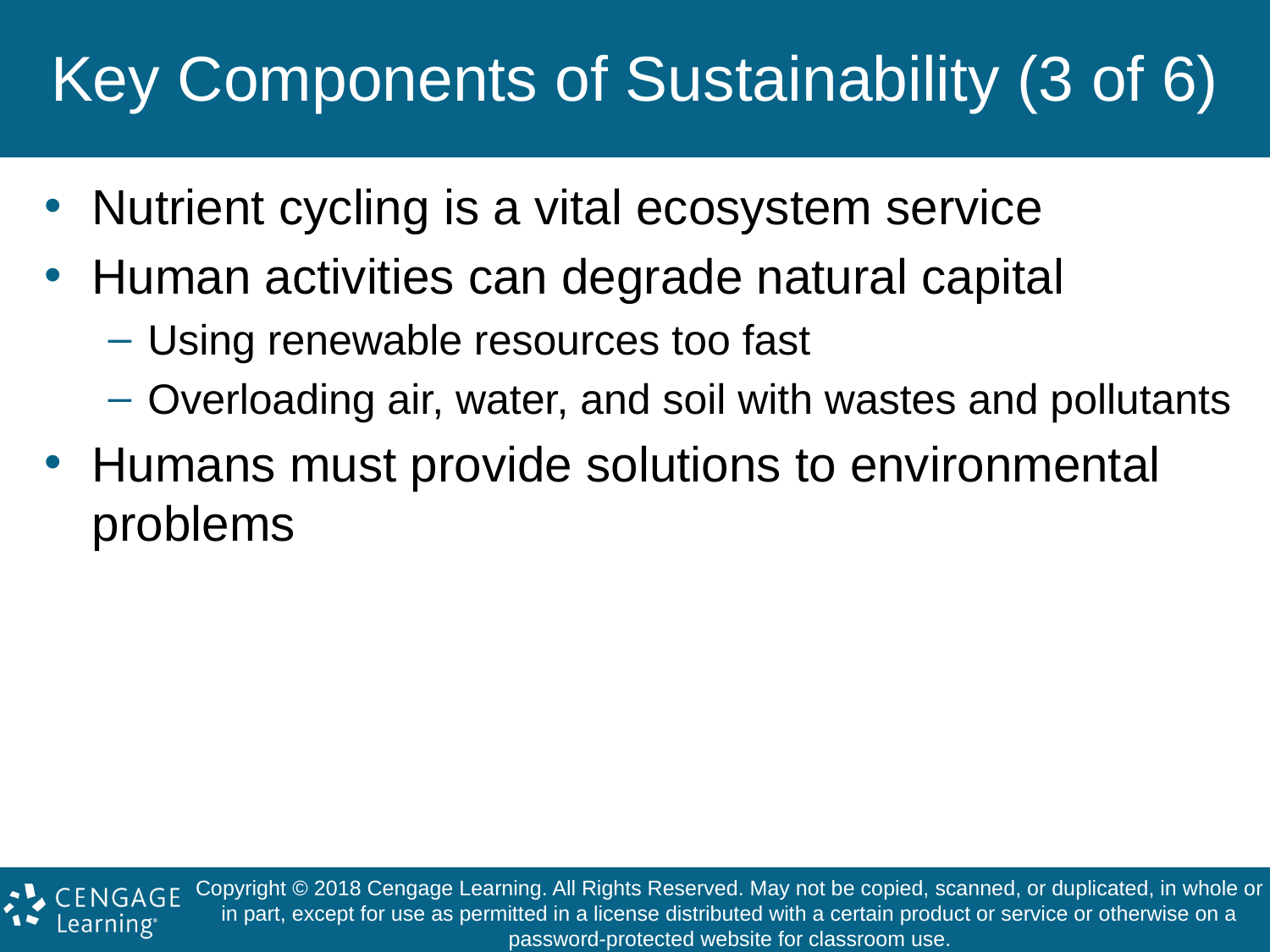

# Key Components of Sustainability (3 of 6)
Nutrient cycling is a vital ecosystem service
Human activities can degrade natural capital
Using renewable resources too fast
Overloading air, water, and soil with wastes and pollutants
Humans must provide solutions to environmental problems